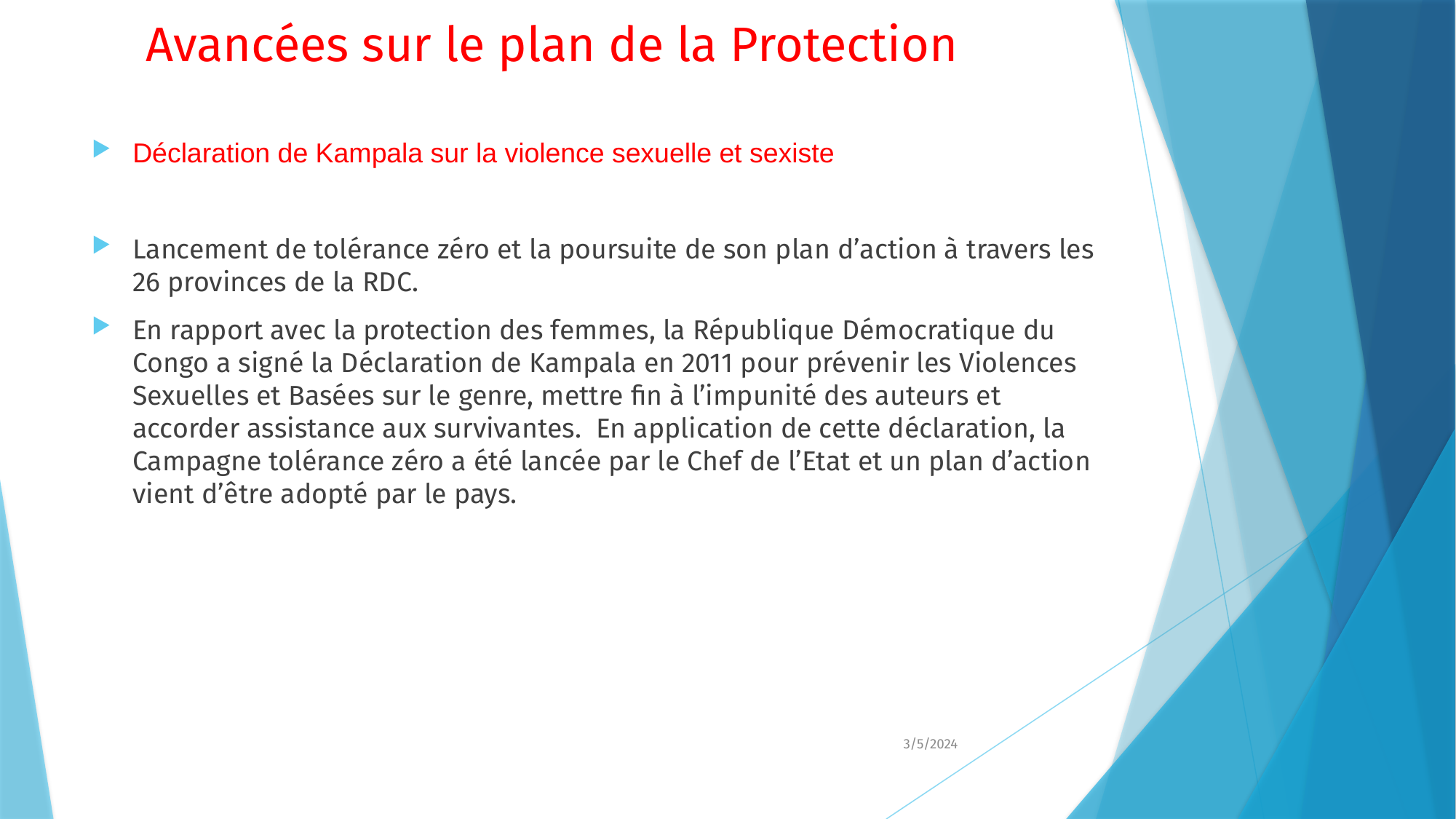

# Avancées sur le plan de la Protection
Déclaration de Kampala sur la violence sexuelle et sexiste

Lancement de tolérance zéro et la poursuite de son plan d’action à travers les 26 provinces de la RDC.
En rapport avec la protection des femmes, la République Démocratique du Congo a signé la Déclaration de Kampala en 2011 pour prévenir les Violences Sexuelles et Basées sur le genre, mettre fin à l’impunité des auteurs et accorder assistance aux survivantes.  En application de cette déclaration, la Campagne tolérance zéro a été lancée par le Chef de l’Etat et un plan d’action vient d’être adopté par le pays.

3/5/2024